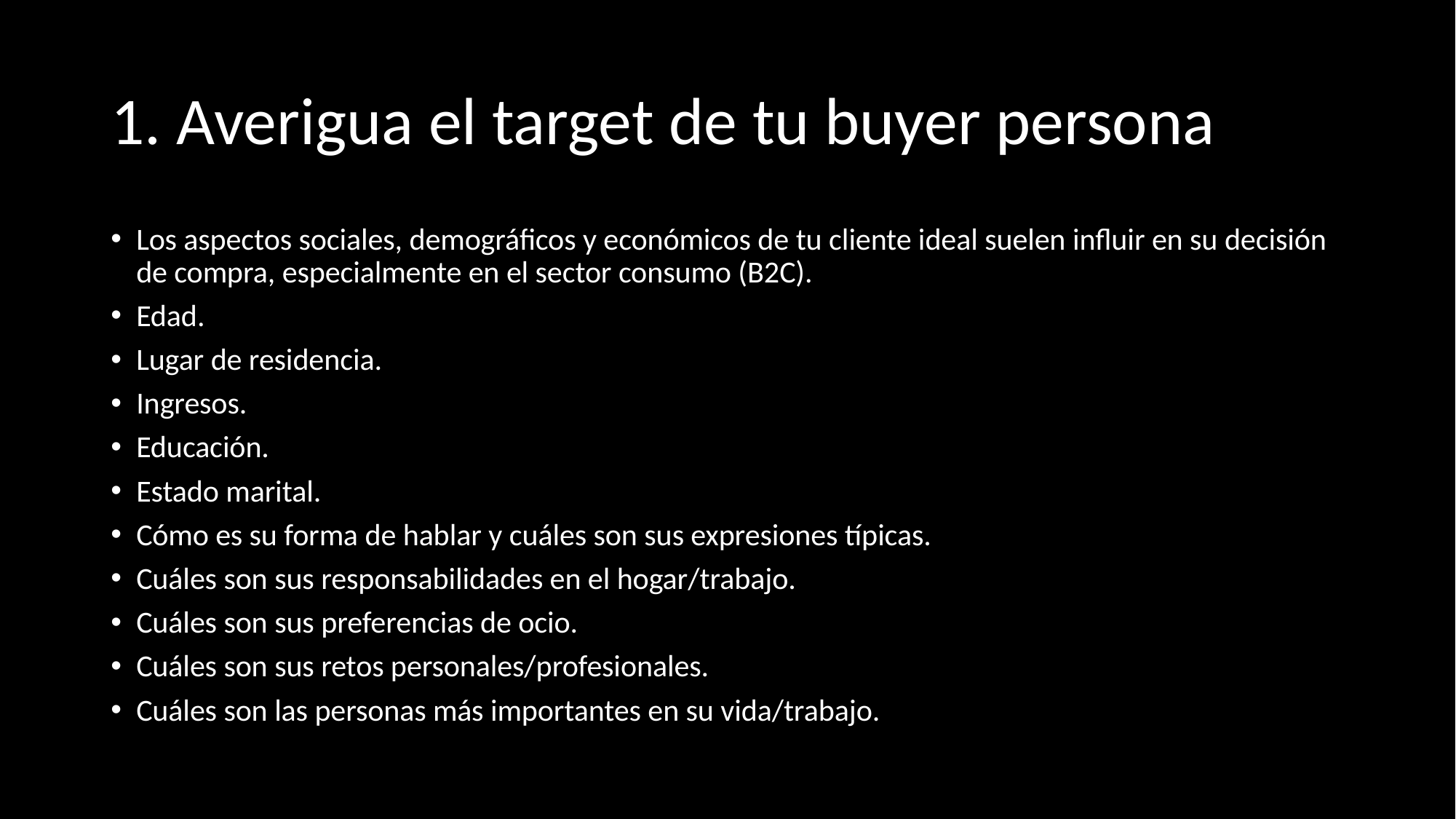

# 1. Averigua el target de tu buyer persona
Los aspectos sociales, demográficos y económicos de tu cliente ideal suelen influir en su decisión de compra, especialmente en el sector consumo (B2C).
Edad.
Lugar de residencia.
Ingresos.
Educación.
Estado marital.
Cómo es su forma de hablar y cuáles son sus expresiones típicas.
Cuáles son sus responsabilidades en el hogar/trabajo.
Cuáles son sus preferencias de ocio.
Cuáles son sus retos personales/profesionales.
Cuáles son las personas más importantes en su vida/trabajo.